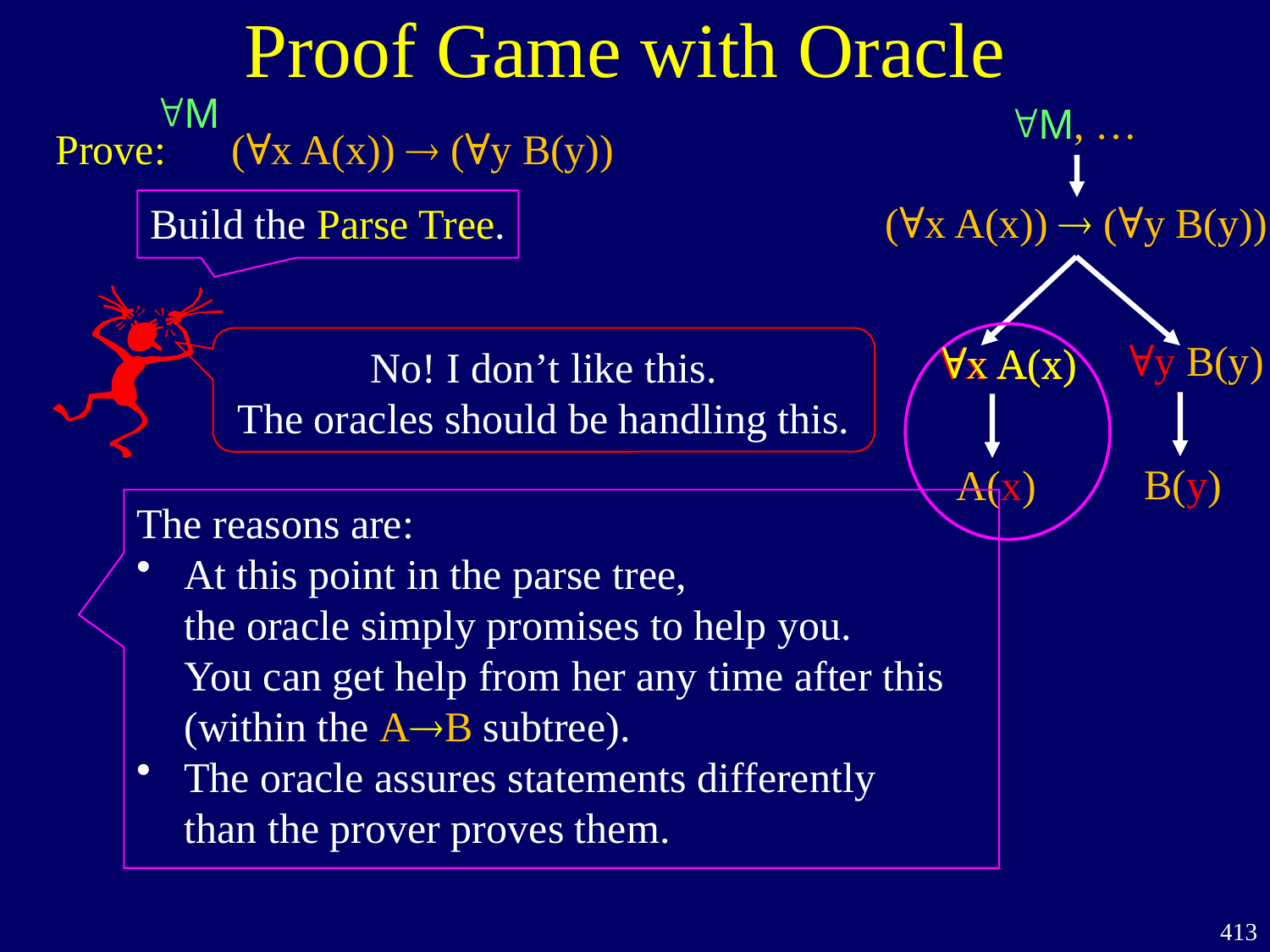

Proof Game with Oracle
∀M
∀M, …
Prove:
(∀x A(x)) → (∀y B(y))

(∀x A(x)) → (∀y B(y))
Build the Parse Tree.

No! I don’t like this.
The oracles should be handling this.
∀y B(y)
∀x A(x)
∀x A(x)

B(y)
A(x)
The reasons are:
At this point in the parse tree,
the oracle simply promises to help you.
You can get help from her any time after this
(within the A→B subtree).
The oracle assures statements differently
than the prover proves them.